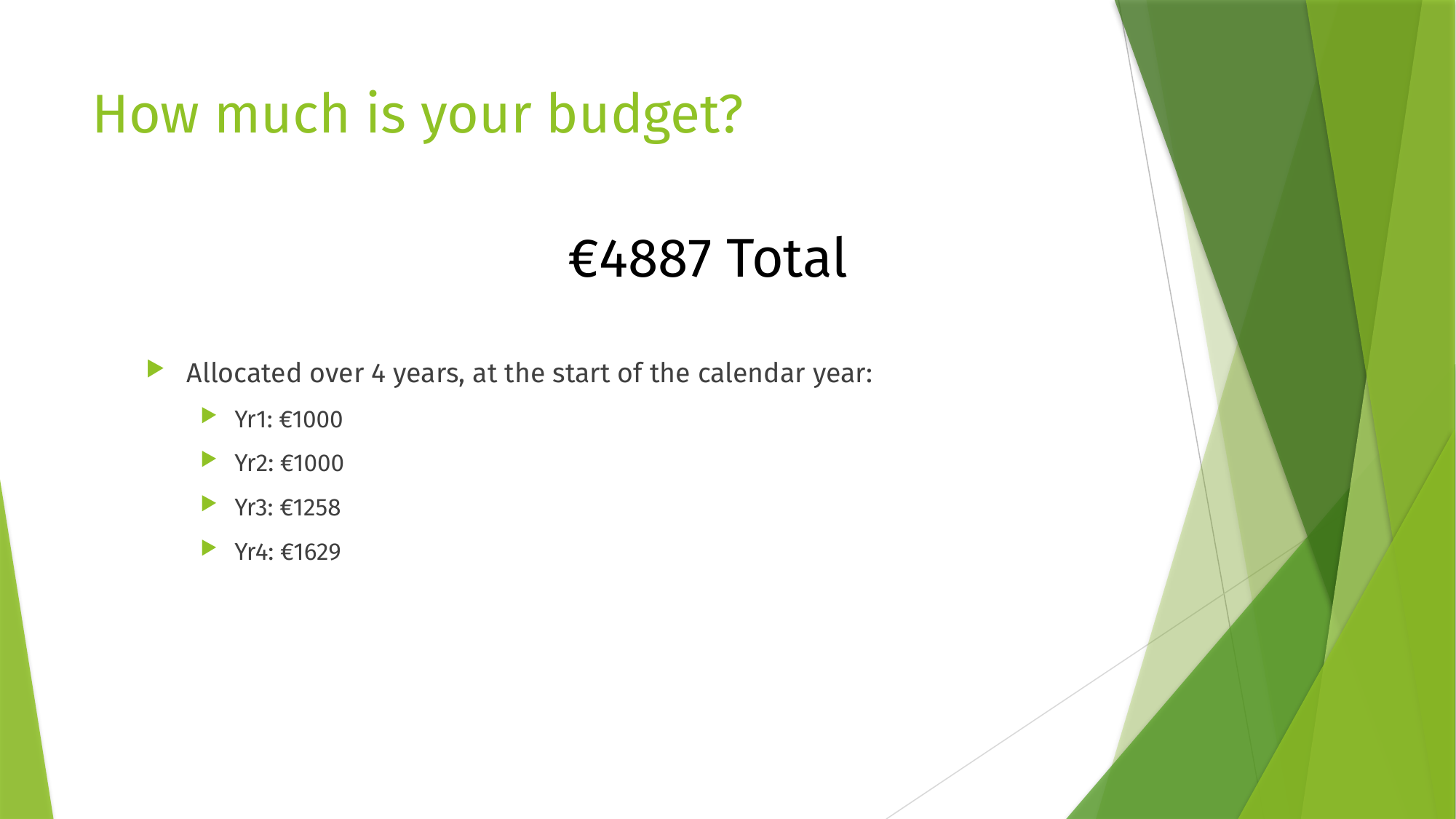

# How much is your budget?
€4887 Total
Allocated over 4 years, at the start of the calendar year:
Yr1: €1000
Yr2: €1000
Yr3: €1258
Yr4: €1629